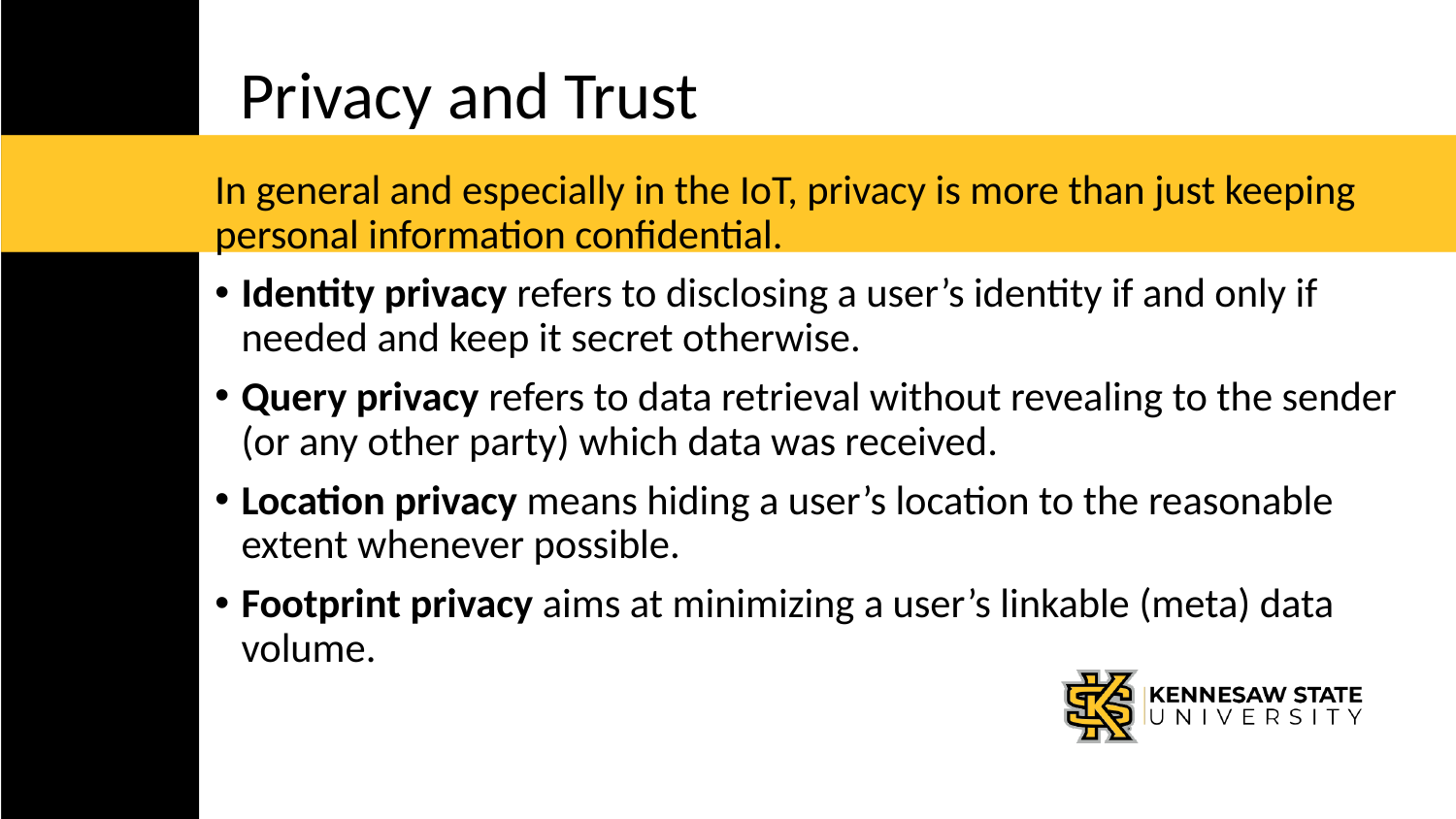

# Privacy and Trust
In general and especially in the IoT, privacy is more than just keeping personal information confidential.
Identity privacy refers to disclosing a user’s identity if and only if needed and keep it secret otherwise.
Query privacy refers to data retrieval without revealing to the sender (or any other party) which data was received.
Location privacy means hiding a user’s location to the reasonable extent whenever possible.
Footprint privacy aims at minimizing a user’s linkable (meta) data volume.